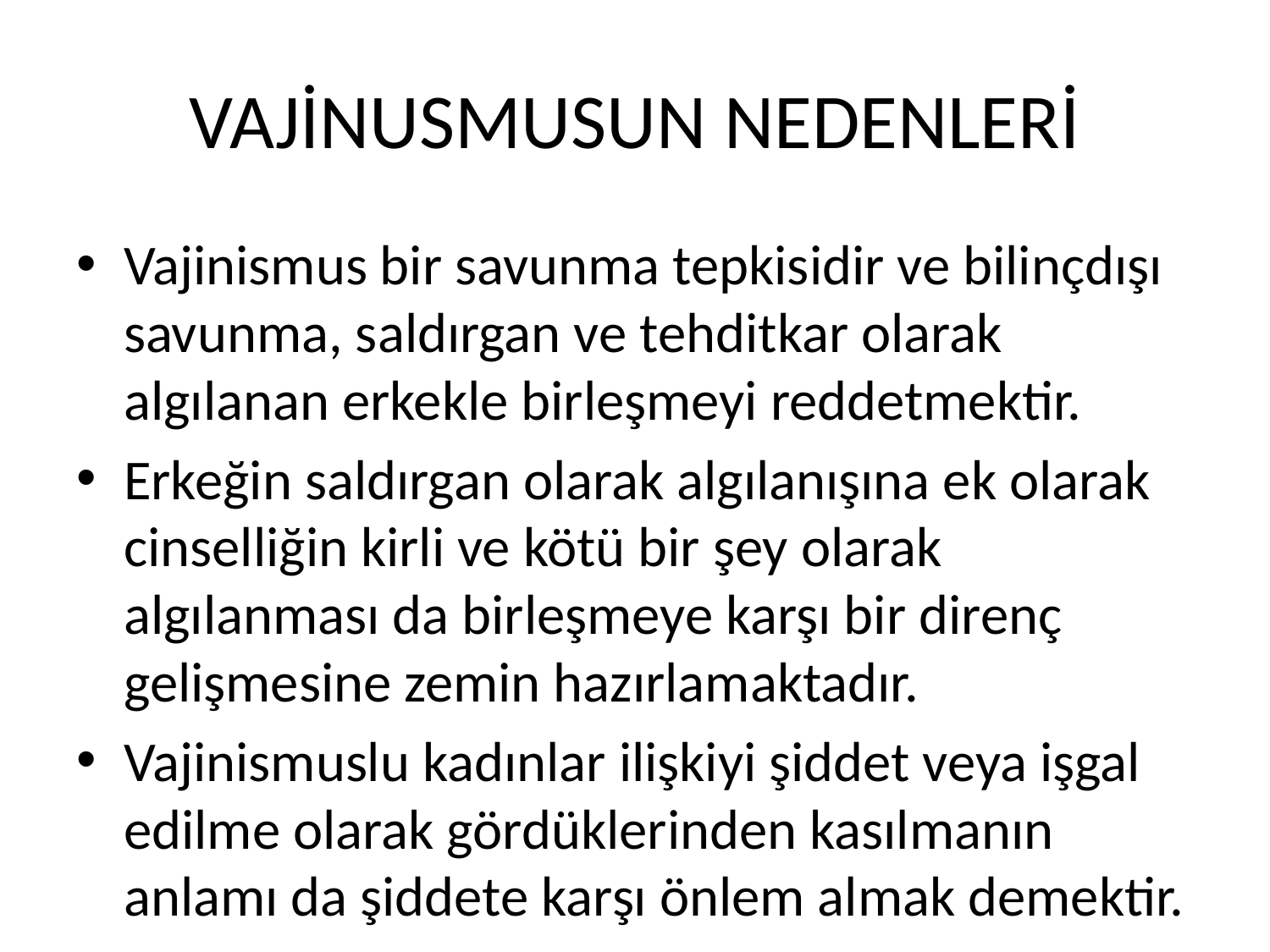

# VAJİNUSMUSUN NEDENLERİ
Vajinismus bir savunma tepkisidir ve bilinçdışı savunma, saldırgan ve tehditkar olarak algılanan erkekle birleşmeyi reddetmektir.
Erkeğin saldırgan olarak algılanışına ek olarak cinselliğin kirli ve kötü bir şey olarak algılanması da birleşmeye karşı bir direnç gelişmesine zemin hazırlamaktadır.
Vajinismuslu kadınlar ilişkiyi şiddet veya işgal edilme olarak gördüklerinden kasılmanın anlamı da şiddete karşı önlem almak demektir.